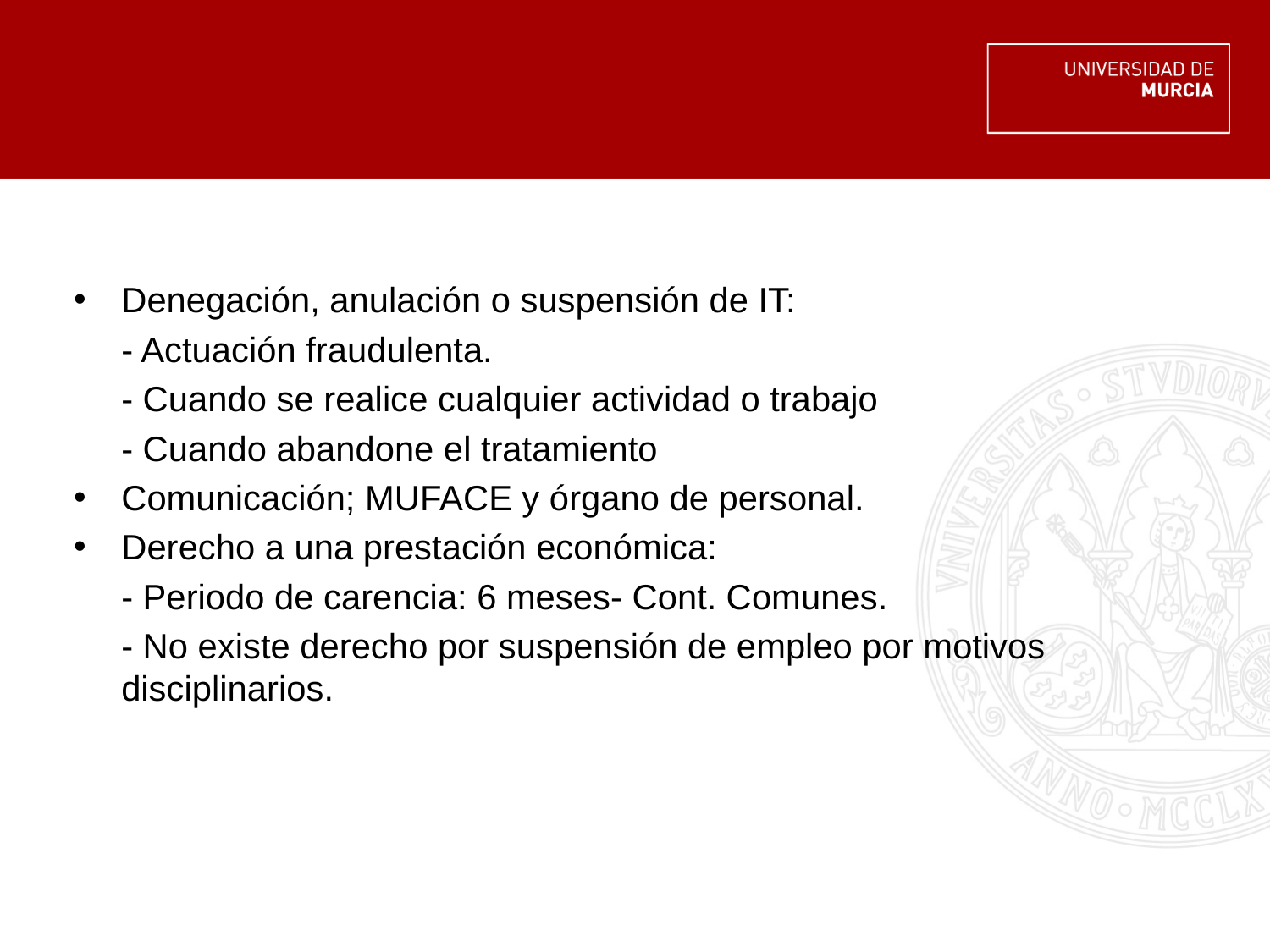

#

Denegación, anulación o suspensión de IT:
	- Actuación fraudulenta.
	- Cuando se realice cualquier actividad o trabajo
	- Cuando abandone el tratamiento
Comunicación; MUFACE y órgano de personal.
Derecho a una prestación económica:
	- Periodo de carencia: 6 meses- Cont. Comunes.
	- No existe derecho por suspensión de empleo por motivos disciplinarios.